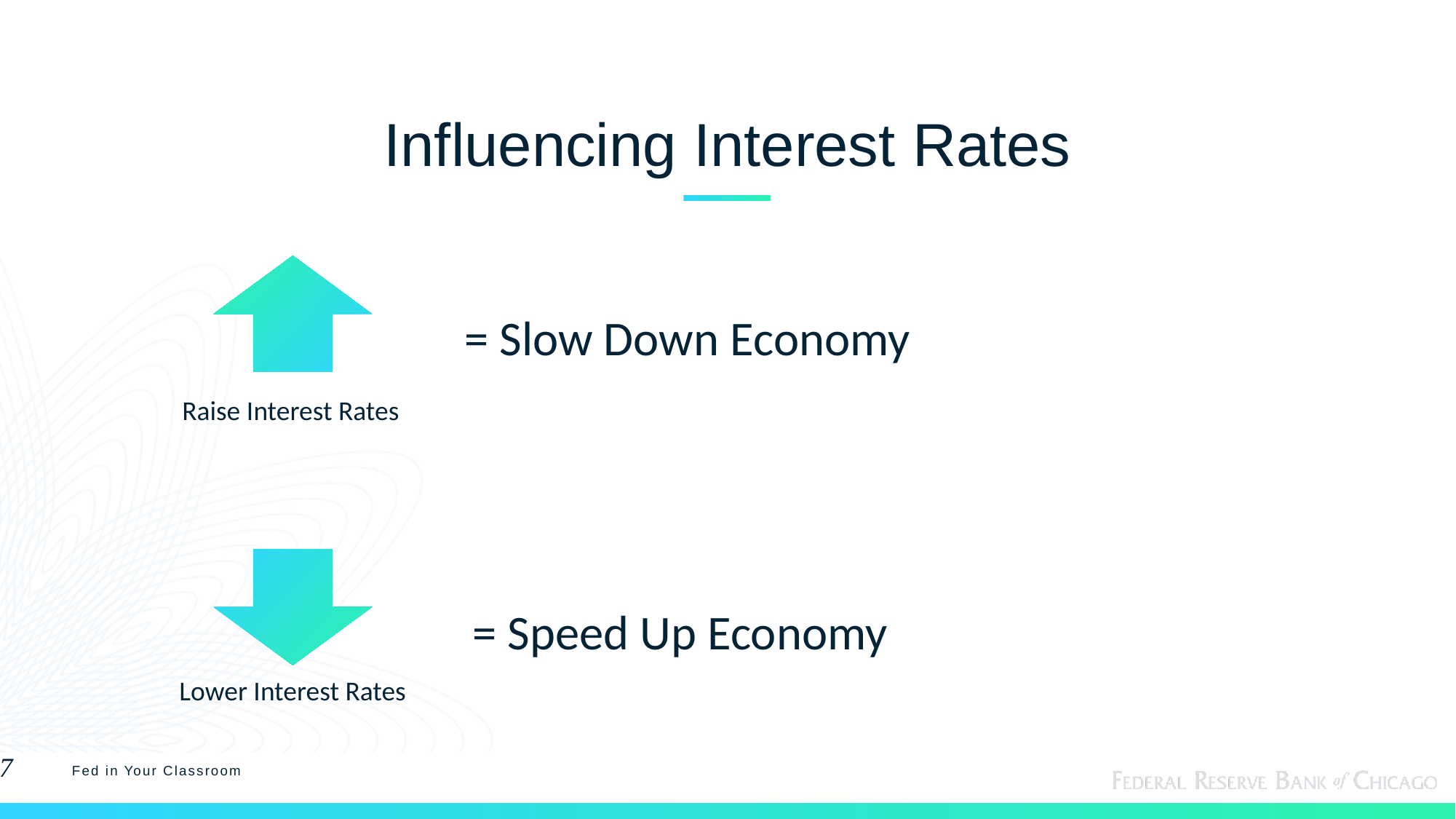

# Influencing Interest Rates

= Slow Down Economy
Raise Interest Rates

= Speed Up Economy
Lower Interest Rates